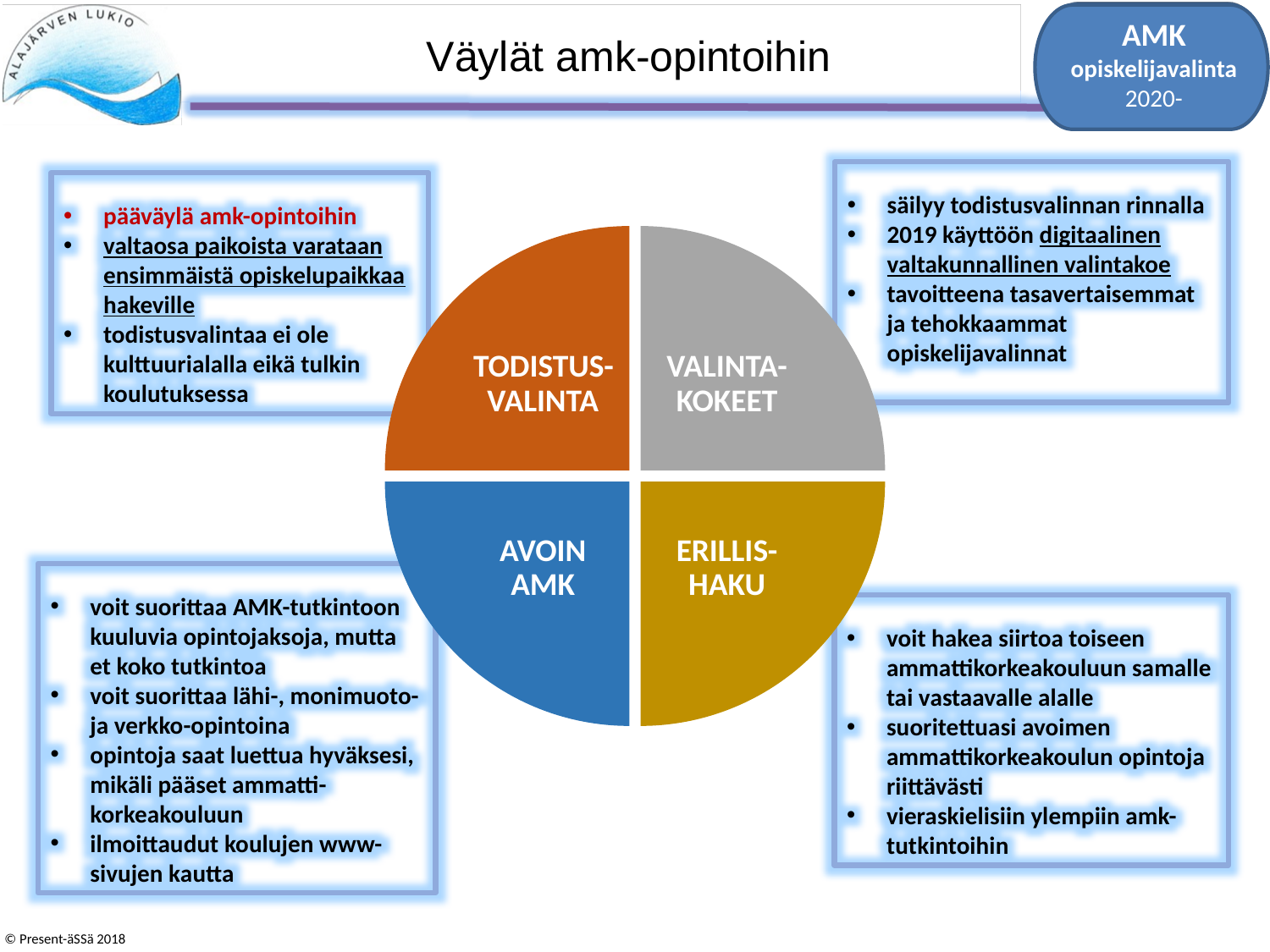

# Väylät amk-opintoihin
AMK opiskelijavalinta 2020-

säilyy todistusvalinnan rinnalla
2019 käyttöön digitaalinen valtakunnallinen valintakoe
tavoitteena tasavertaisemmat ja tehokkaammat opiskelijavalinnat

pääväylä amk-opintoihin
valtaosa paikoista varataan ensimmäistä opiskelupaikkaa hakeville
todistusvalintaa ei ole kulttuurialalla eikä tulkin koulutuksessa

TODISTUS-VALINTA

VALINTA-KOKEET

AVOIN AMK

ERILLIS-HAKU

voit suorittaa AMK-tutkintoon kuuluvia opintojaksoja, mutta et koko tutkintoa
voit suorittaa lähi-, monimuoto- ja verkko-opintoina
opintoja saat luettua hyväksesi, mikäli pääset ammatti-korkeakouluun
ilmoittaudut koulujen www-sivujen kautta

voit hakea siirtoa toiseen ammattikorkeakouluun samalle tai vastaavalle alalle
suoritettuasi avoimen ammattikorkeakoulun opintoja riittävästi
vieraskielisiin ylempiin amk-tutkintoihin